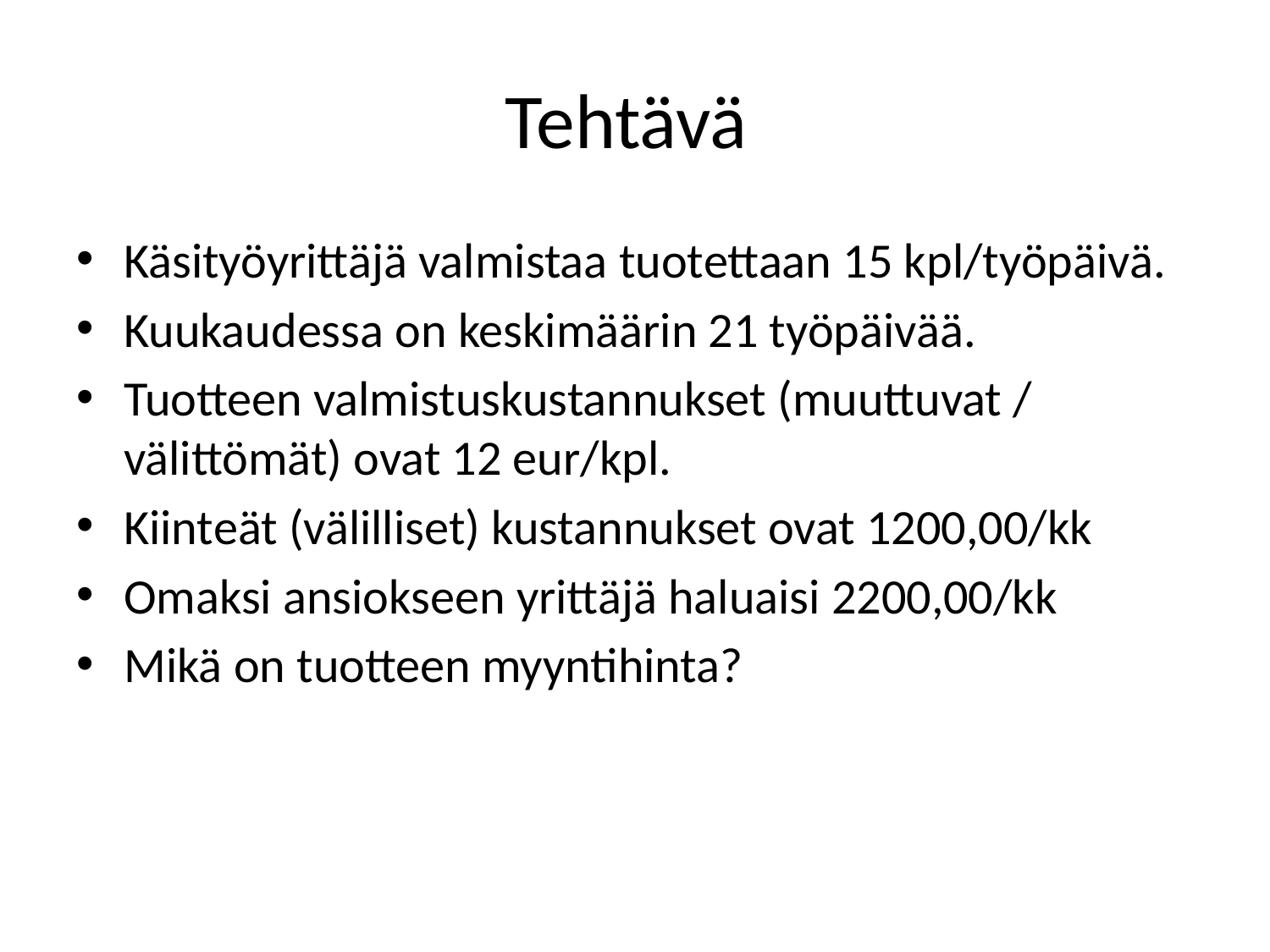

# Tehtävä
Käsityöyrittäjä valmistaa tuotettaan 15 kpl/työpäivä.
Kuukaudessa on keskimäärin 21 työpäivää.
Tuotteen valmistuskustannukset (muuttuvat / välittömät) ovat 12 eur/kpl.
Kiinteät (välilliset) kustannukset ovat 1200,00/kk
Omaksi ansiokseen yrittäjä haluaisi 2200,00/kk
Mikä on tuotteen myyntihinta?